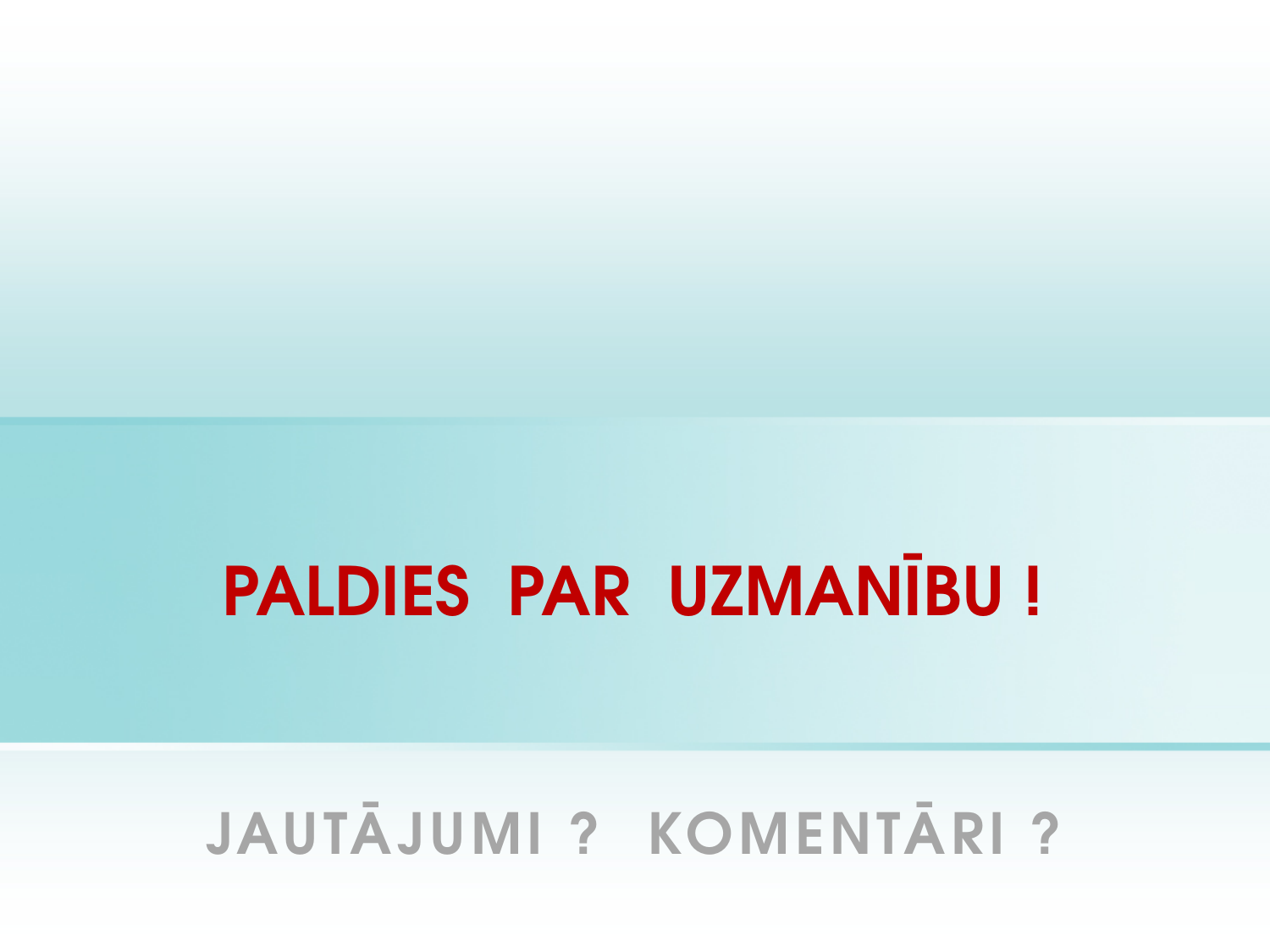

# PALDIES  PAR  UZMANĪBU !

JAUTĀJUMI ?  KOMENTĀRI ?